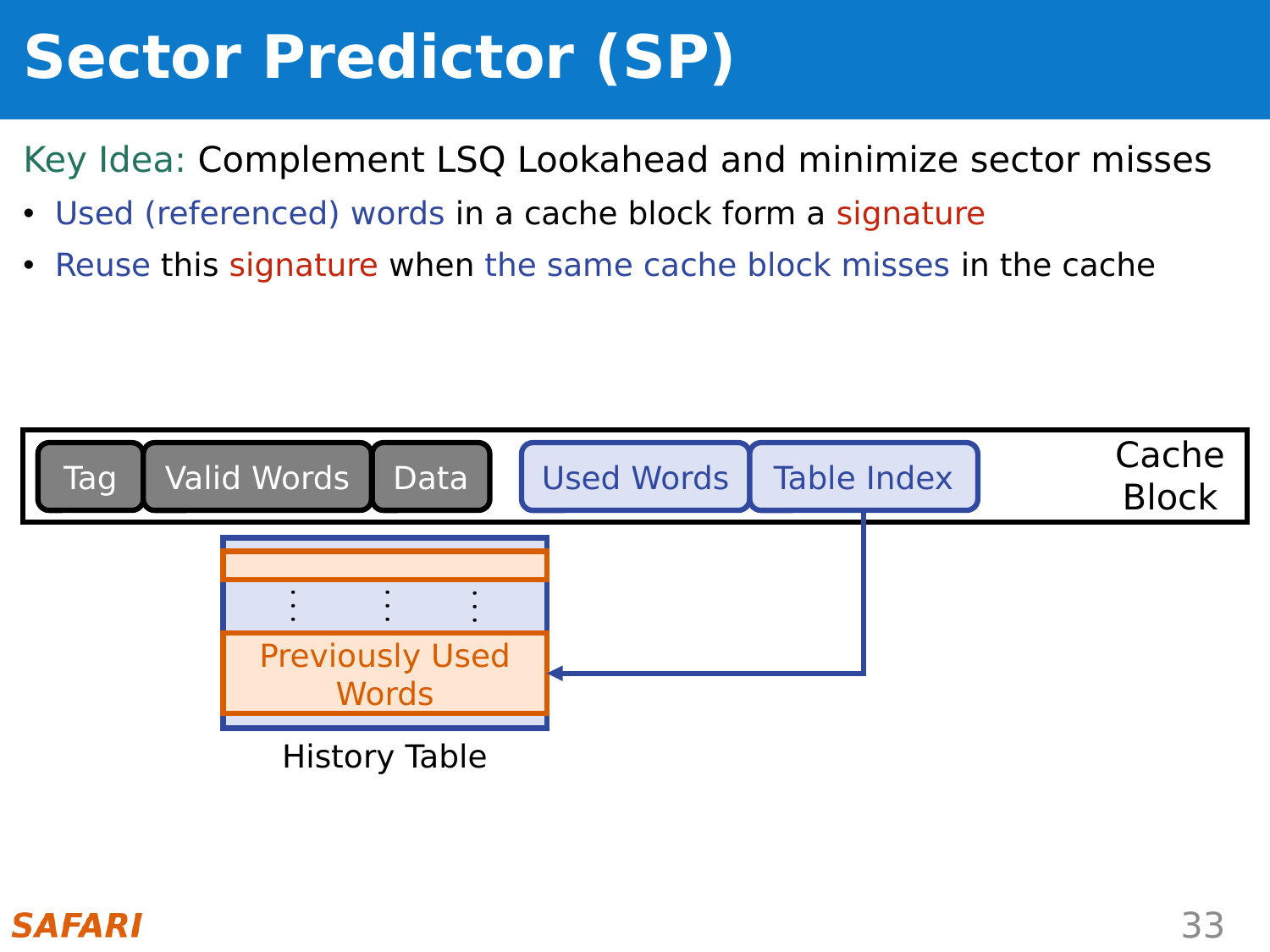

# Sector Predictor (SP)
Key Idea: Complement LSQ Lookahead and minimize sector misses
Used (referenced) words in a cache block form a signature
Reuse this signature when the same cache block misses in the cache

Cache
Block

Used Words
Table Index
Data
Tag
Valid Words

. . .
. . .
. . .
Previously Used Words
History Table